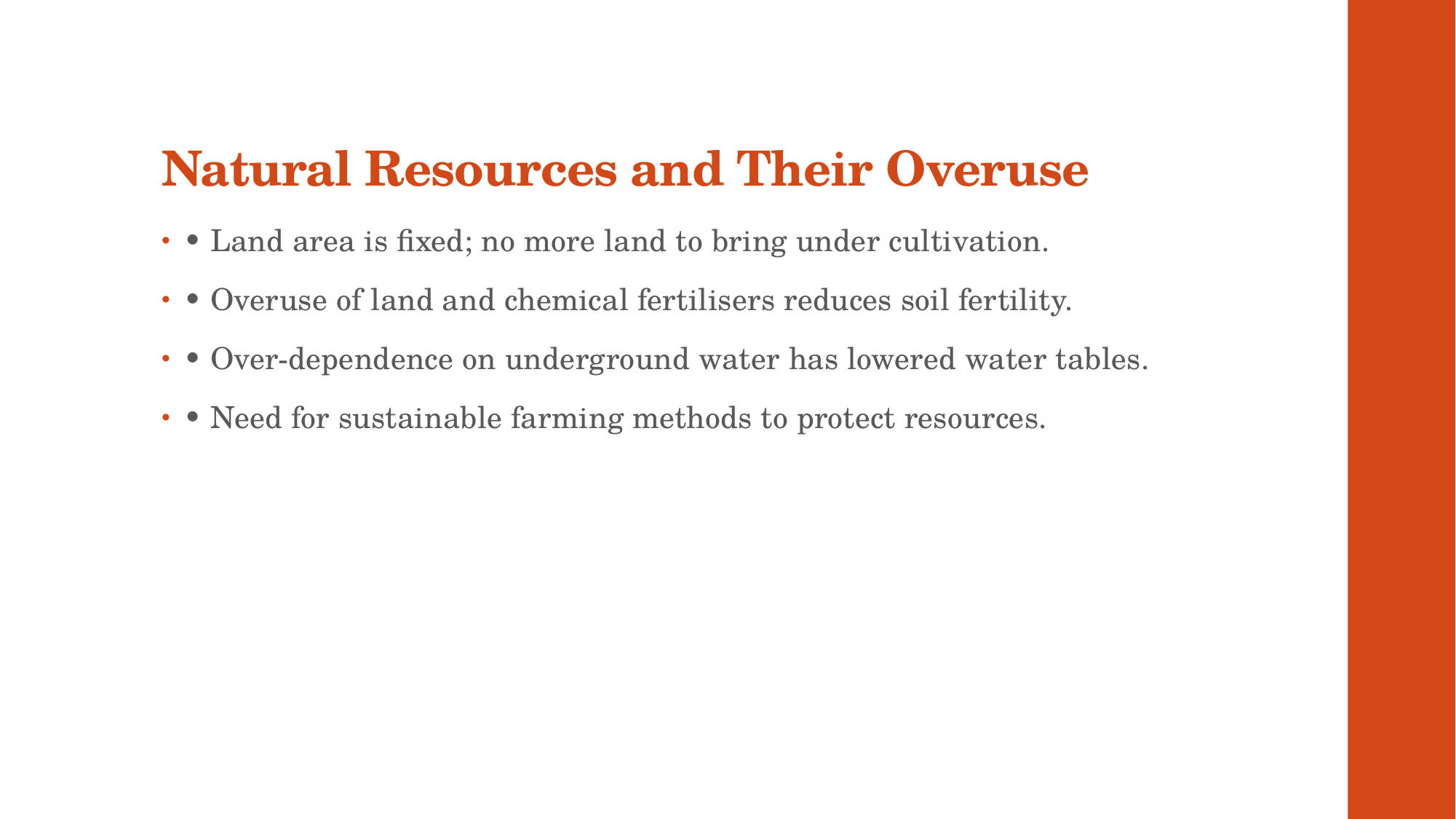

# Natural Resources and Their Overuse
• Land area is fixed; no more land to bring under cultivation.
• Overuse of land and chemical fertilisers reduces soil fertility.
• Over-dependence on underground water has lowered water tables.
• Need for sustainable farming methods to protect resources.